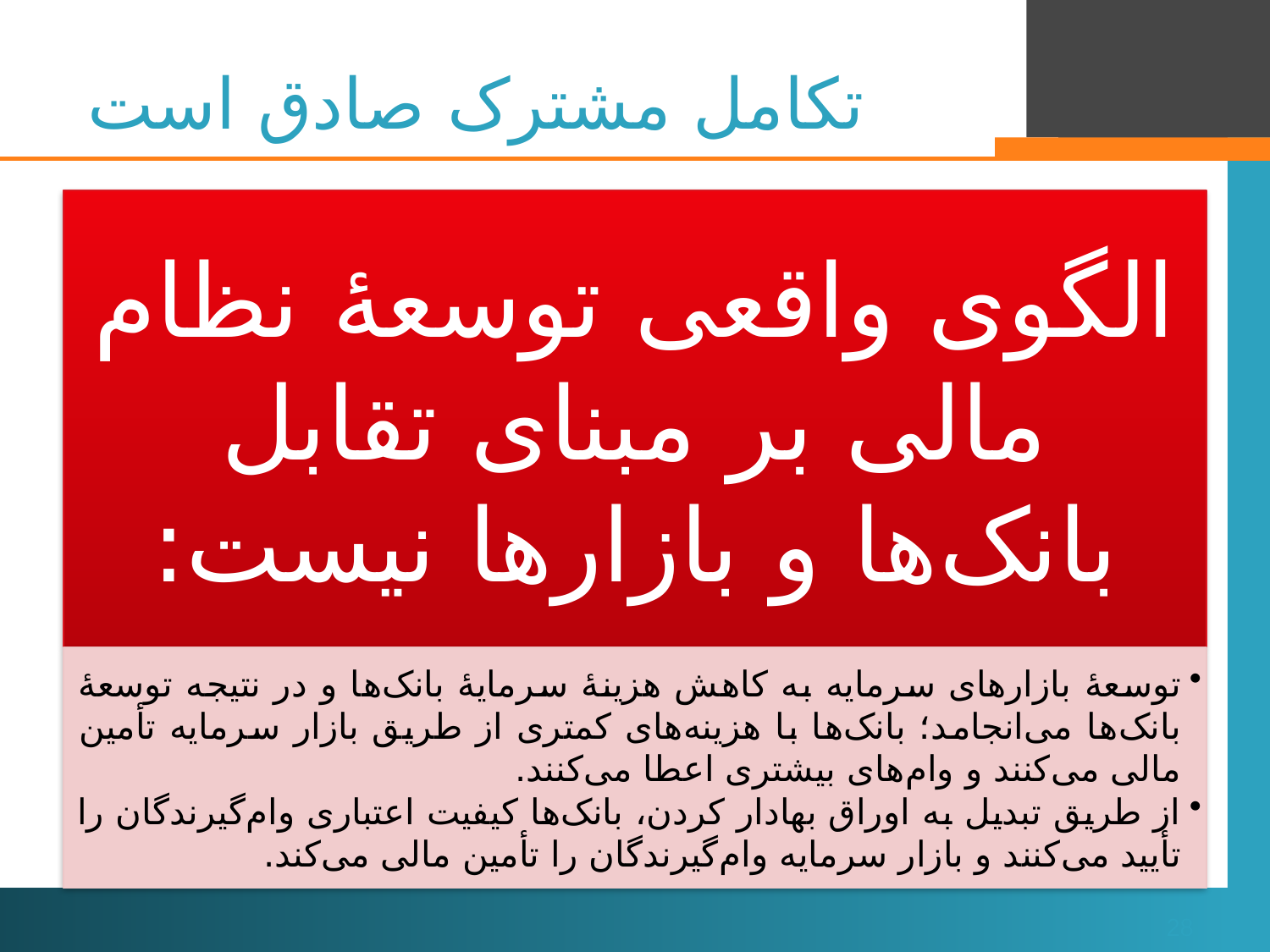

# تکامل مشترک صادق است
الگوی واقعی توسعۀ نظام مالی بر مبنای تقابل بانک‌ها و بازارها نیست:
28